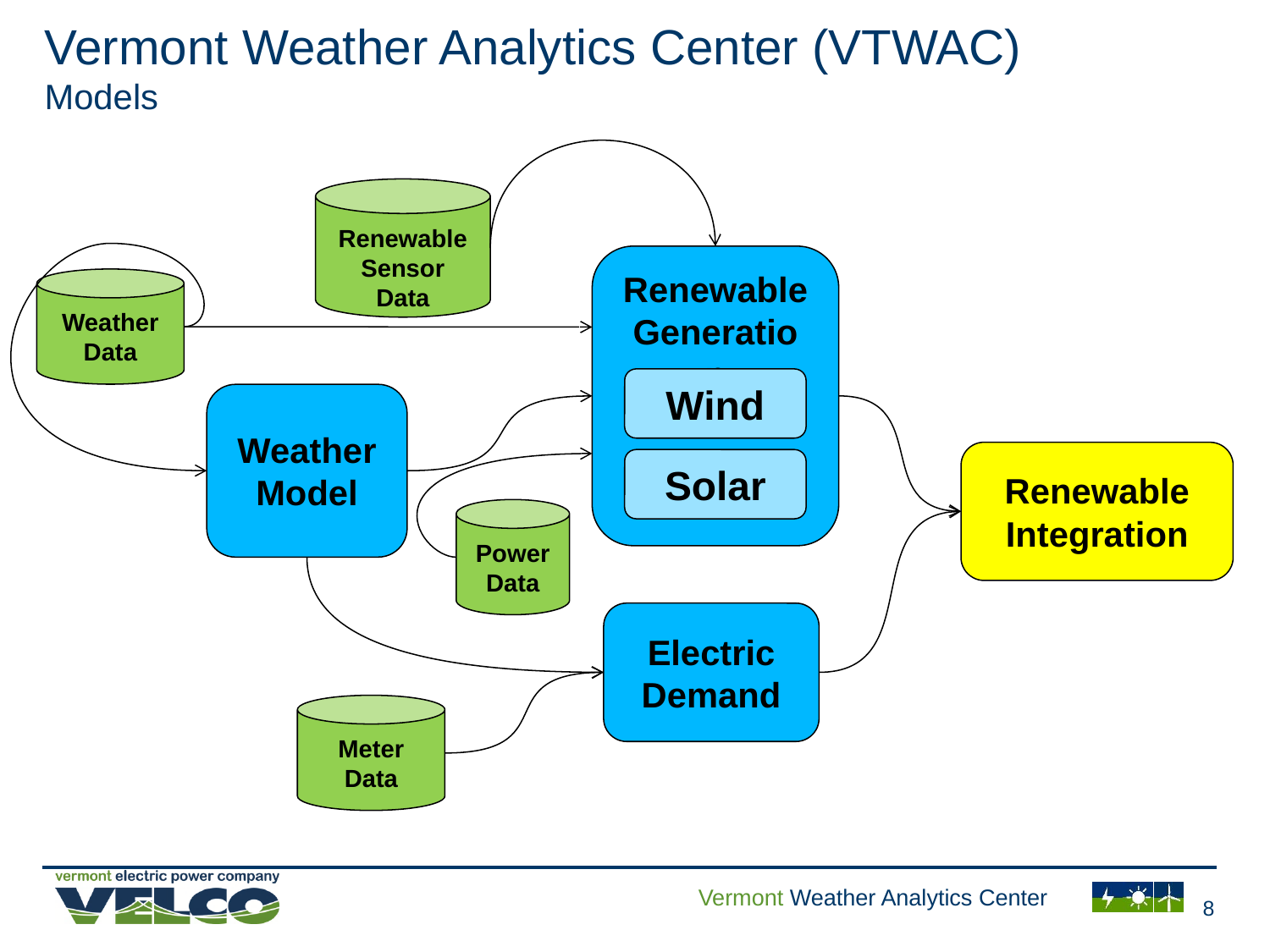

Vermont Weather Analytics Center (VTWAC)
Models
Renewable Sensor
Data
Renewable Generation
Weather
Data
Wind
Weather Model
Renewable
Integration
Solar
Power Data
Electric Demand
Meter
Data
8